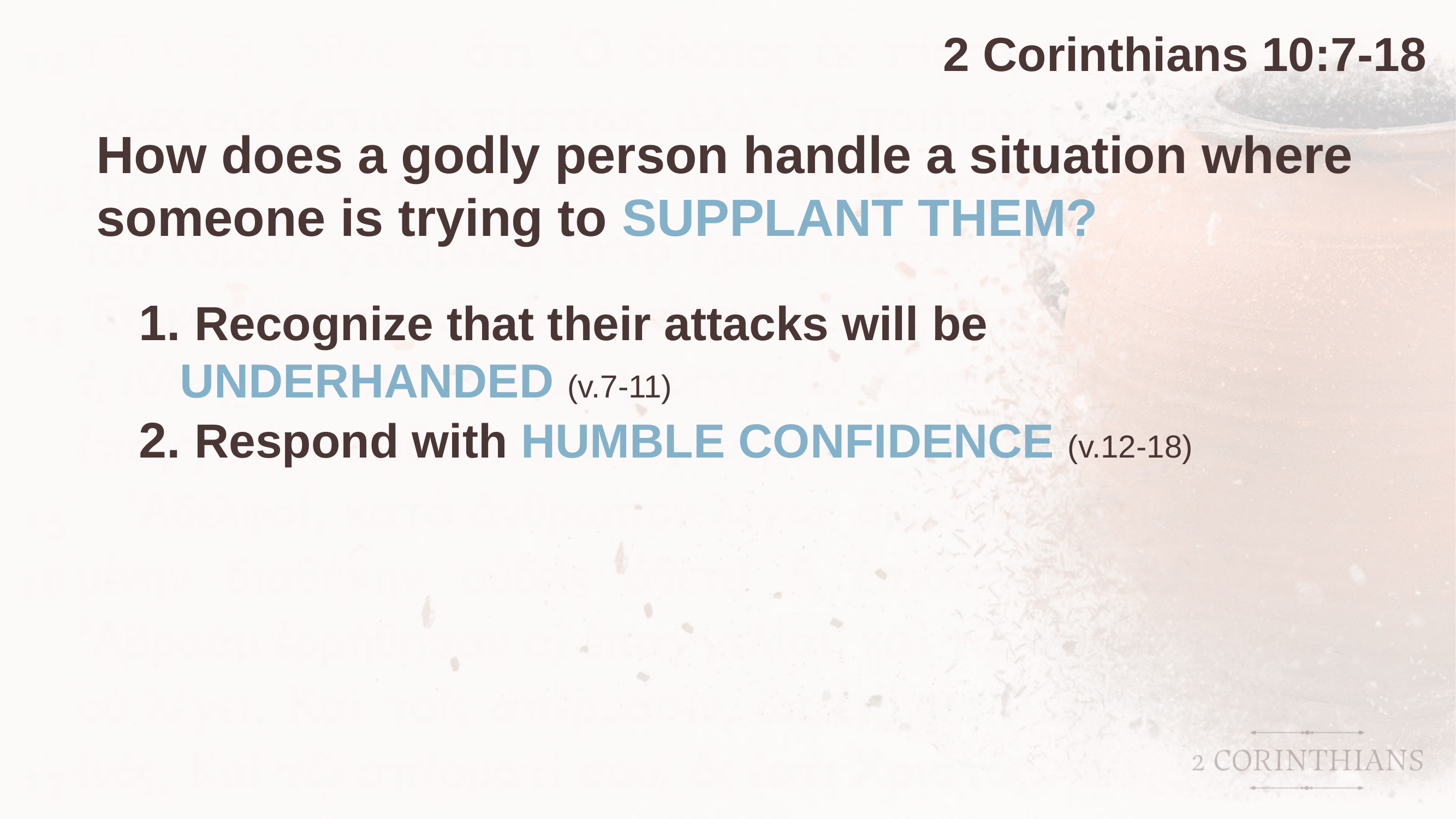

2 Corinthians 10:7-18
How does a godly person handle a situation where someone is trying to SUPPLANT THEM?

 Recognize that their attacks will be UNDERHANDED (v.7-11)
 Respond with HUMBLE CONFIDENCE (v.12-18)